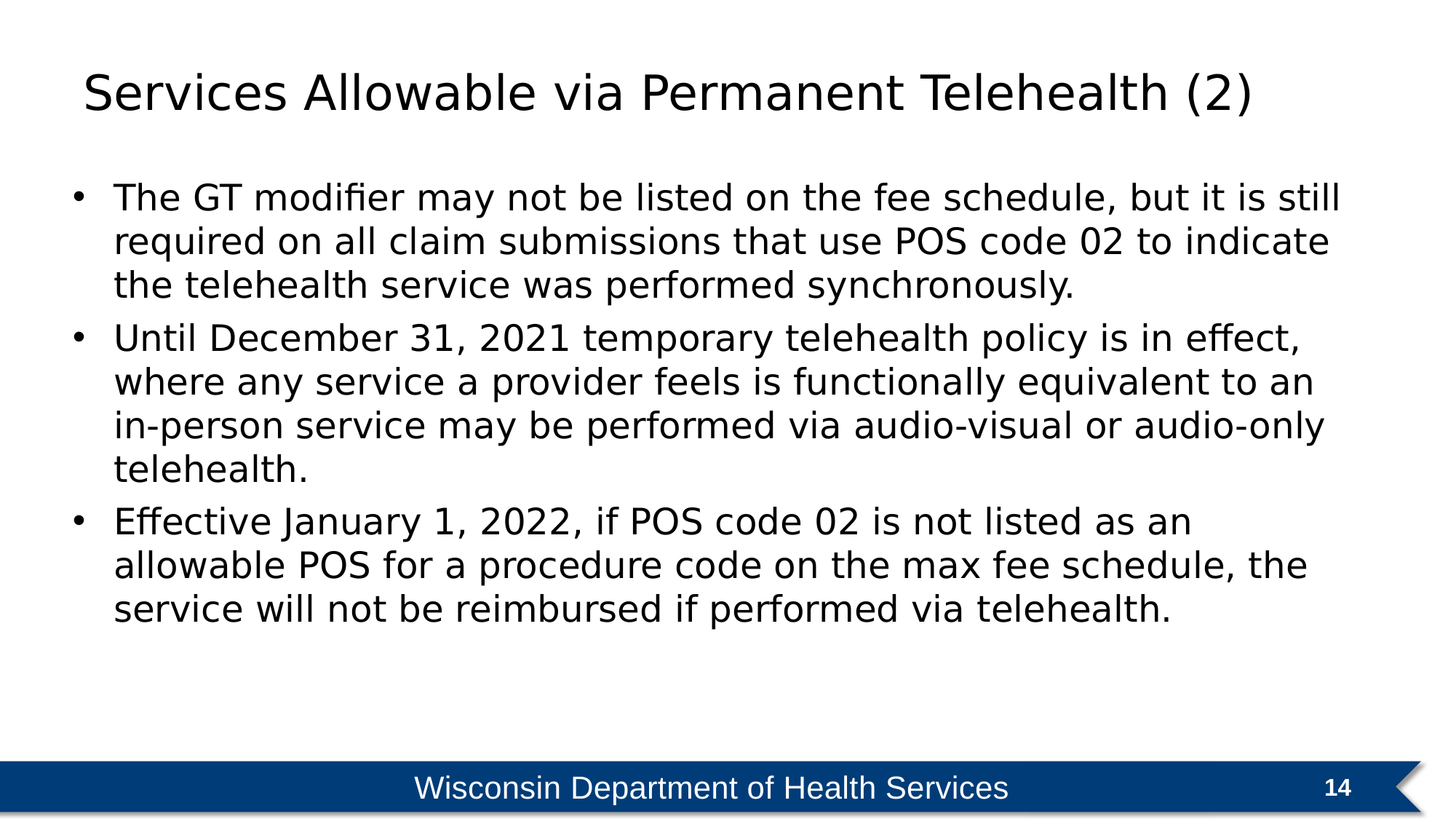

Services Allowable via Permanent Telehealth (2)
The GT modifier may not be listed on the fee schedule, but it is still required on all claim submissions that use POS code 02 to indicate the telehealth service was performed synchronously.
Until December 31, 2021 temporary telehealth policy is in effect, where any service a provider feels is functionally equivalent to an in-person service may be performed via audio-visual or audio-only telehealth.
Effective January 1, 2022, if POS code 02 is not listed as an allowable POS for a procedure code on the max fee schedule, the service will not be reimbursed if performed via telehealth.

Wisconsin Department of Health Services
14